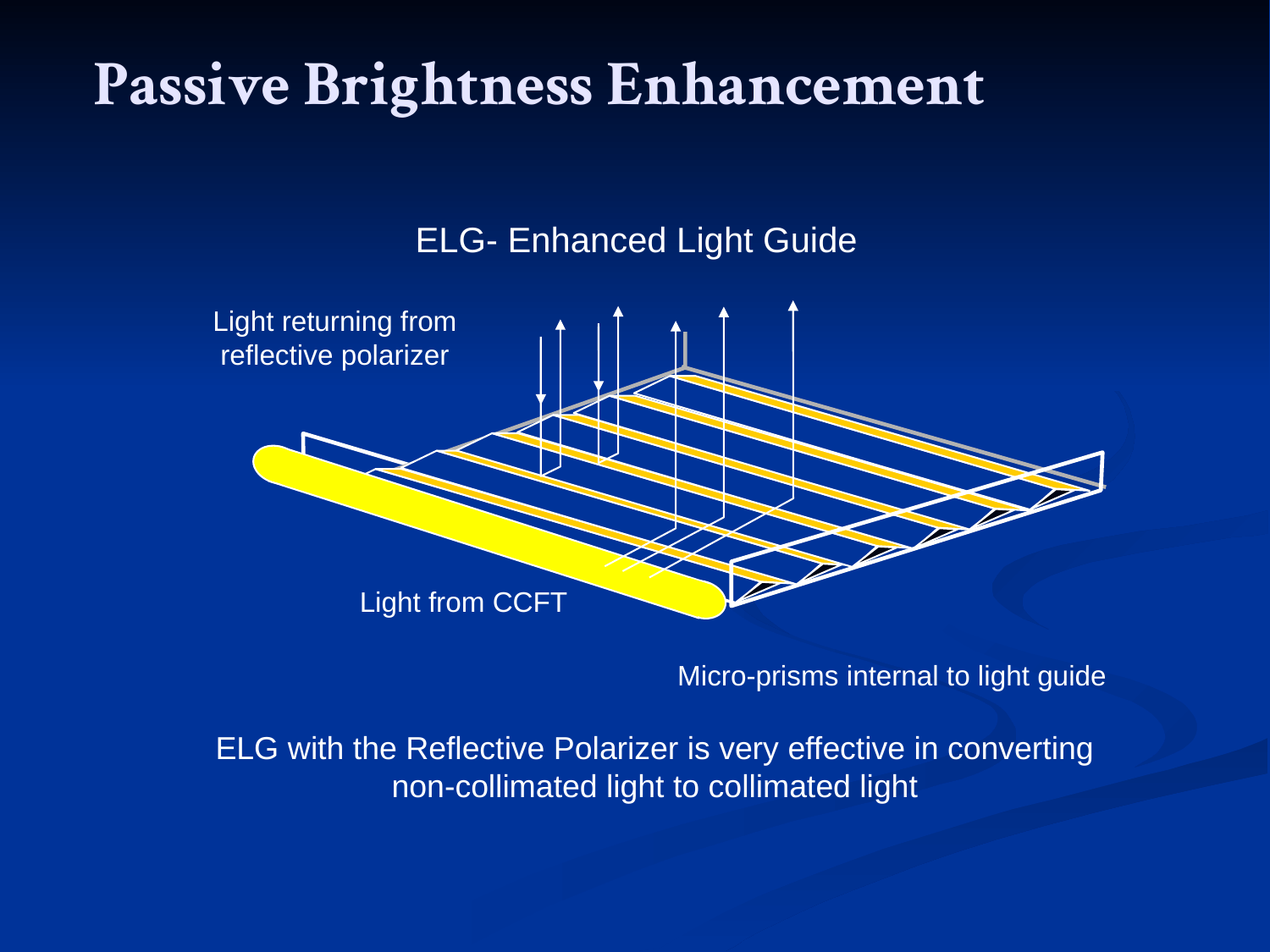

# Passive Brightness Enhancement
ELG- Enhanced Light Guide
Light returning from reflective polarizer

Light from CCFT

Micro-prisms internal to light guide
ELG with the Reflective Polarizer is very effective in converting non-collimated light to collimated light